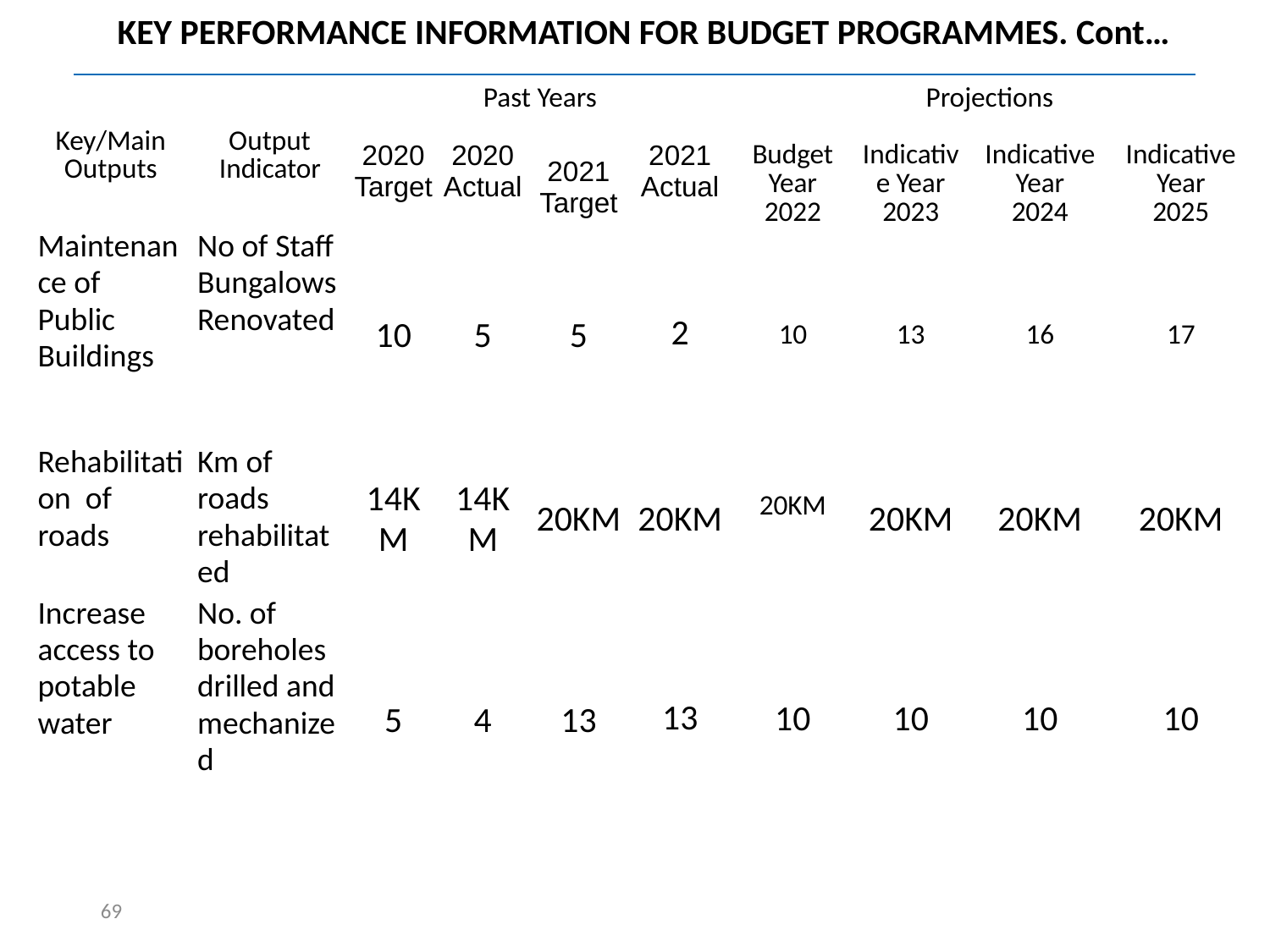

| KEY PERFORMANCE INFORMATION FOR BUDGET PROGRAMMES. Cont… |  |  |  |  |  |  |  |  |  |
| --- | --- | --- | --- | --- | --- | --- | --- | --- | --- |
|  |  |  |  |  |  |  |  |  |  |
| Key/Main Outputs | Output Indicator | Past Years |  |  |  | Projections |  |  |  |
|  |  | 2020 Target | 2020 Actual | 2021 Target | 2021 Actual | Budget Year | Indicative Year | Indicative Year | Indicative Year |
|  |  |  |  |  |  | 2022 | 2023 | 2024 | 2025 |
| Maintenance of Public Buildings | No of Staff Bungalows Renovated | 10 | 5 | 5 | 2 | 10 | 13 | 16 | 17 |
| Rehabilitation of roads | Km of roads rehabilitated | 14KM | 14KM | 20KM | 20KM | 20KM | 20KM | 20KM | 20KM |
| Increase access to potable water | No. of boreholes drilled and mechanized | 5 | 4 | 13 | 13 | 10 | 10 | 10 | 10 |
69